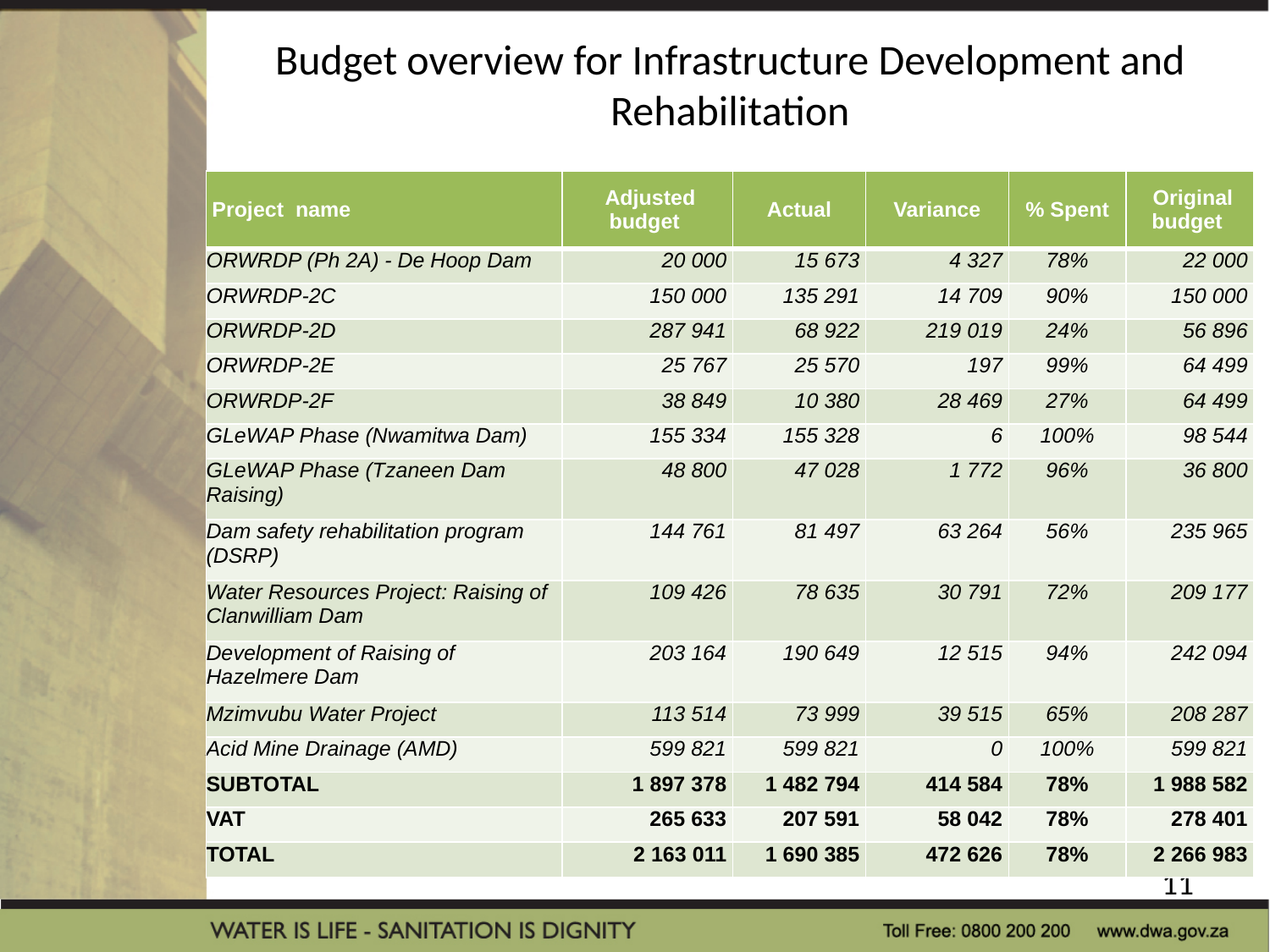

Budget overview for Infrastructure Development and Rehabilitation
| Project name | Adjusted budget | Actual | Variance | % Spent | Original budget |
| --- | --- | --- | --- | --- | --- |
| ORWRDP (Ph 2A) - De Hoop Dam | 20 000 | 15 673 | 4 327 | 78% | 22 000 |
| ORWRDP-2C | 150 000 | 135 291 | 14 709 | 90% | 150 000 |
| ORWRDP-2D | 287 941 | 68 922 | 219 019 | 24% | 56 896 |
| ORWRDP-2E | 25 767 | 25 570 | 197 | 99% | 64 499 |
| ORWRDP-2F | 38 849 | 10 380 | 28 469 | 27% | 64 499 |
| GLeWAP Phase (Nwamitwa Dam) | 155 334 | 155 328 | 6 | 100% | 98 544 |
| GLeWAP Phase (Tzaneen Dam Raising) | 48 800 | 47 028 | 1 772 | 96% | 36 800 |
| Dam safety rehabilitation program (DSRP) | 144 761 | 81 497 | 63 264 | 56% | 235 965 |
| Water Resources Project: Raising of Clanwilliam Dam | 109 426 | 78 635 | 30 791 | 72% | 209 177 |
| Development of Raising of Hazelmere Dam | 203 164 | 190 649 | 12 515 | 94% | 242 094 |
| Mzimvubu Water Project | 113 514 | 73 999 | 39 515 | 65% | 208 287 |
| Acid Mine Drainage (AMD) | 599 821 | 599 821 | 0 | 100% | 599 821 |
| SUBTOTAL | 1 897 378 | 1 482 794 | 414 584 | 78% | 1 988 582 |
| VAT | 265 633 | 207 591 | 58 042 | 78% | 278 401 |
| TOTAL | 2 163 011 | 1 690 385 | 472 626 | 78% | 2 266 983 |
11